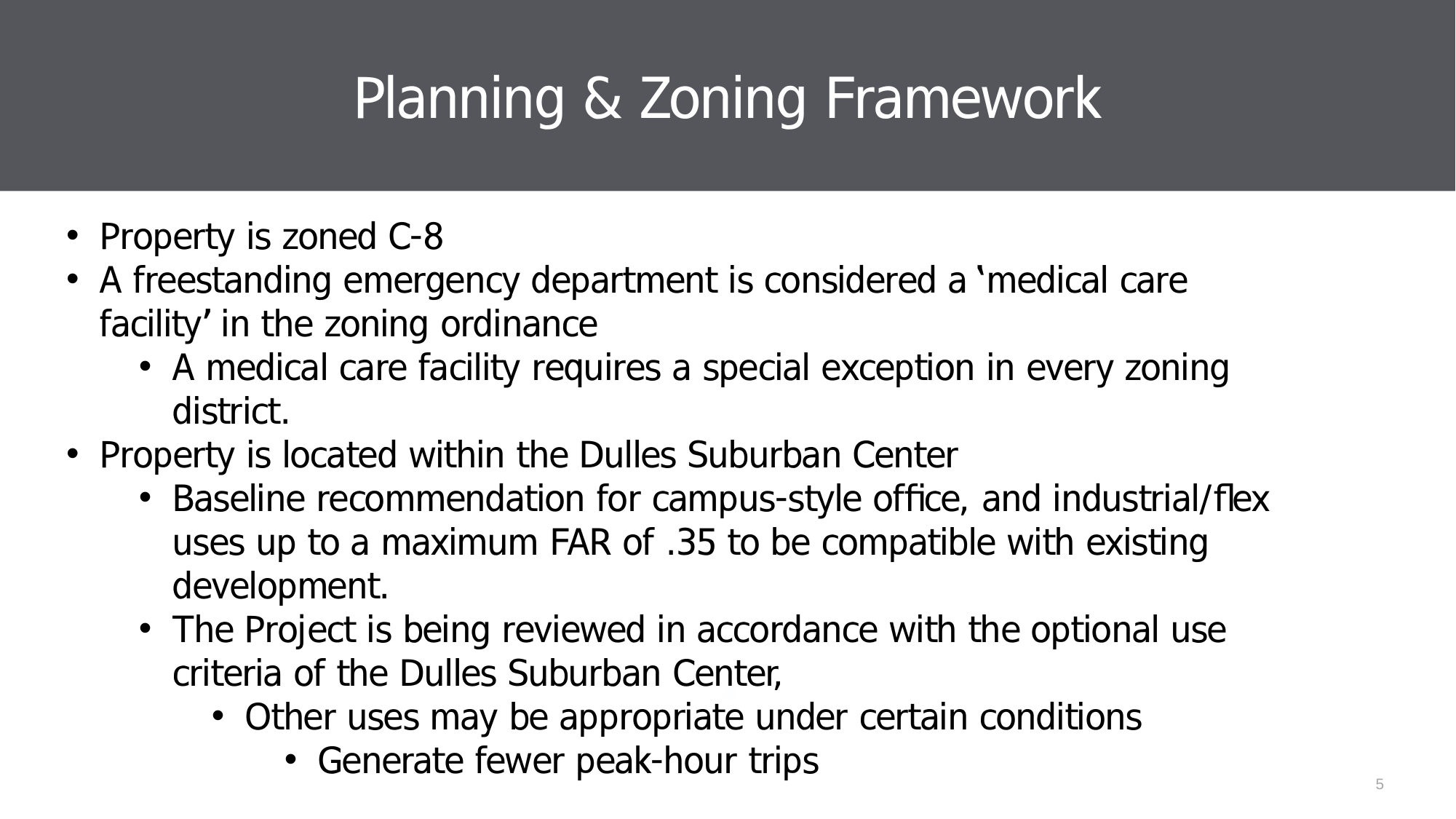

# Planning & Zoning Framework
Property is zoned C-8
A freestanding emergency department is considered a ‘medical care facility’ in the zoning ordinance
A medical care facility requires a special exception in every zoning district.
Property is located within the Dulles Suburban Center
Baseline recommendation for campus-style office, and industrial/flex uses up to a maximum FAR of .35 to be compatible with existing development.
The Project is being reviewed in accordance with the optional use criteria of the Dulles Suburban Center,
Other uses may be appropriate under certain conditions
Generate fewer peak-hour trips
Loudoun County Pkwy
Dulles West Boulevard

5